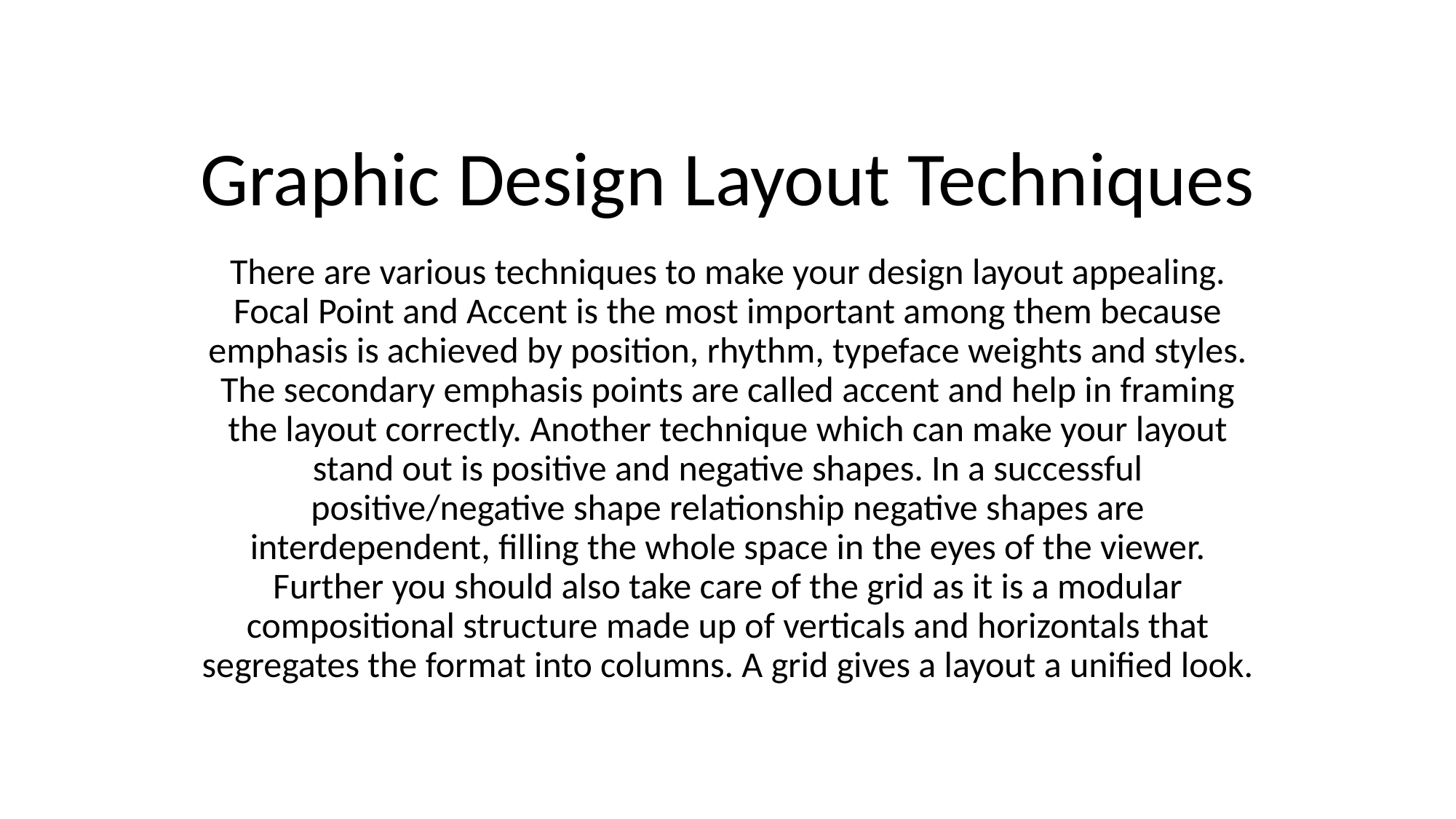

# Graphic Design Layout Techniques
There are various techniques to make your design layout appealing. Focal Point and Accent is the most important among them because emphasis is achieved by position, rhythm, typeface weights and styles. The secondary emphasis points are called accent and help in framing the layout correctly. Another technique which can make your layout stand out is positive and negative shapes. In a successful positive/negative shape relationship negative shapes are interdependent, filling the whole space in the eyes of the viewer. Further you should also take care of the grid as it is a modular compositional structure made up of verticals and horizontals that segregates the format into columns. A grid gives a layout a unified look.